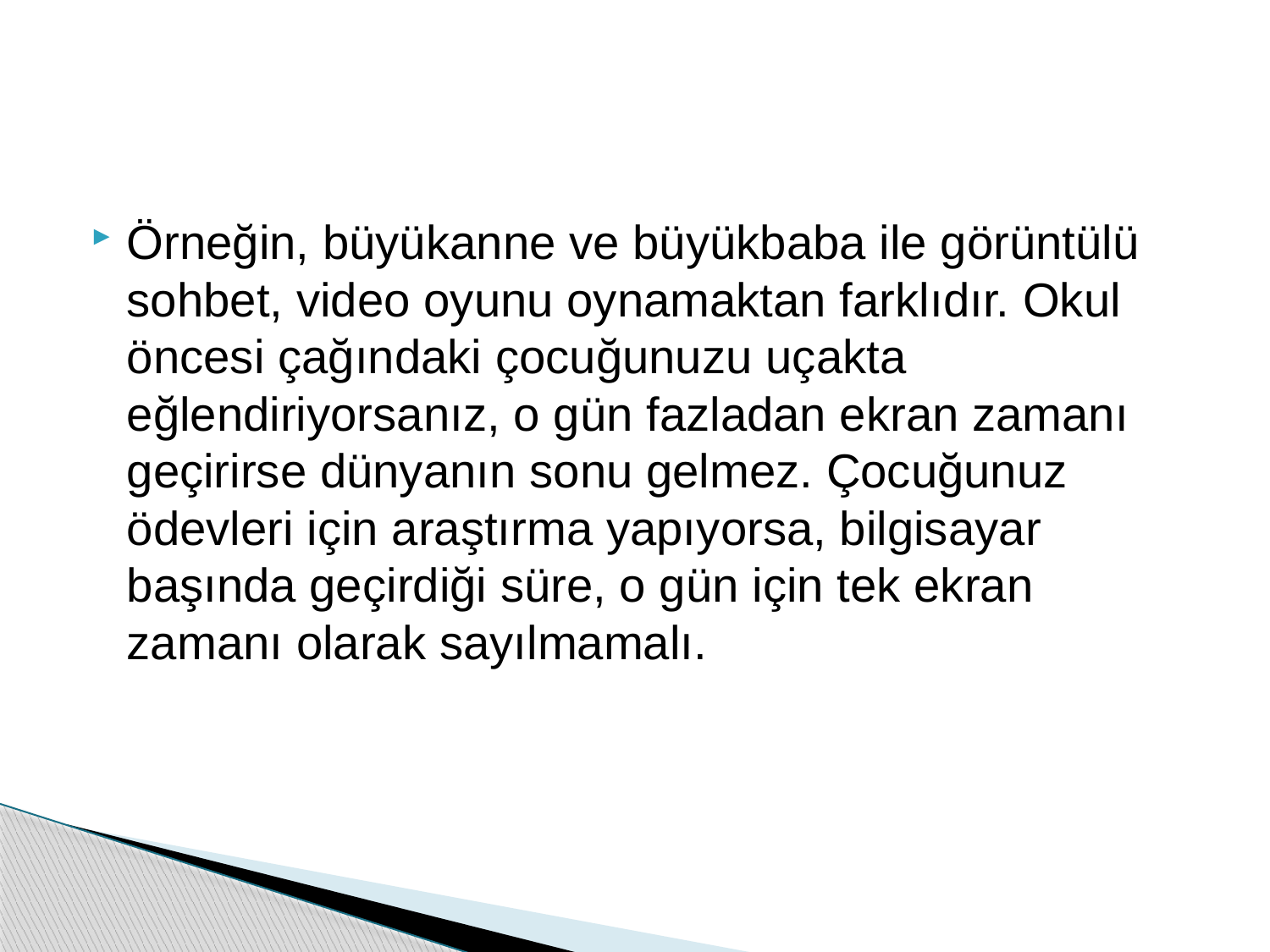

#
Örneğin, büyükanne ve büyükbaba ile görüntülü sohbet, video oyunu oynamaktan farklıdır. Okul öncesi çağındaki çocuğunuzu uçakta eğlendiriyorsanız, o gün fazladan ekran zamanı geçirirse dünyanın sonu gelmez. Çocuğunuz ödevleri için araştırma yapıyorsa, bilgisayar başında geçirdiği süre, o gün için tek ekran zamanı olarak sayılmamalı.